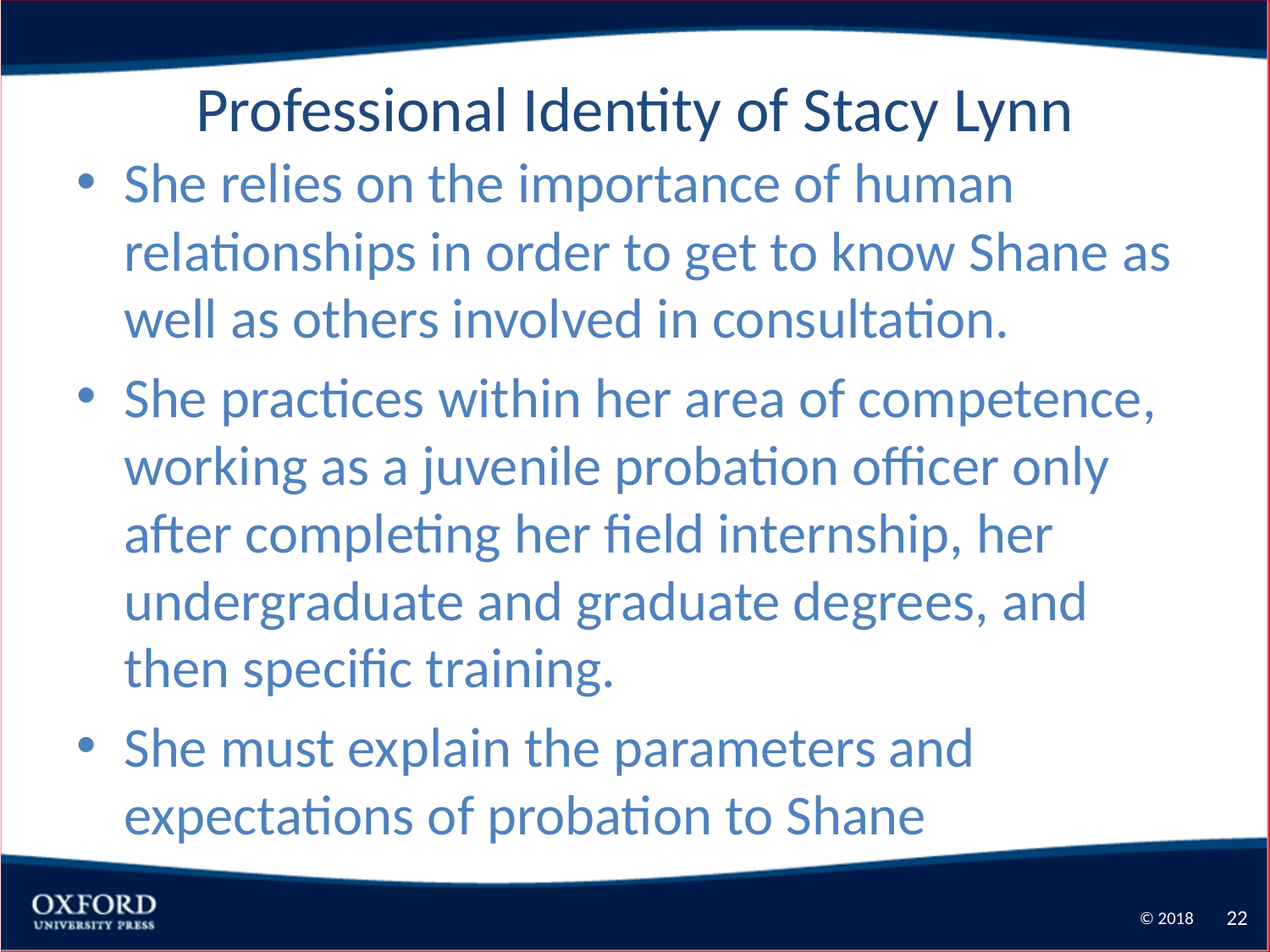

# Professional Identity of Stacy Lynn
She relies on the importance of human relationships in order to get to know Shane as well as others involved in consultation.
She practices within her area of competence, working as a juvenile probation officer only after completing her field internship, her undergraduate and graduate degrees, and then specific training.
She must explain the parameters and expectations of probation to Shane